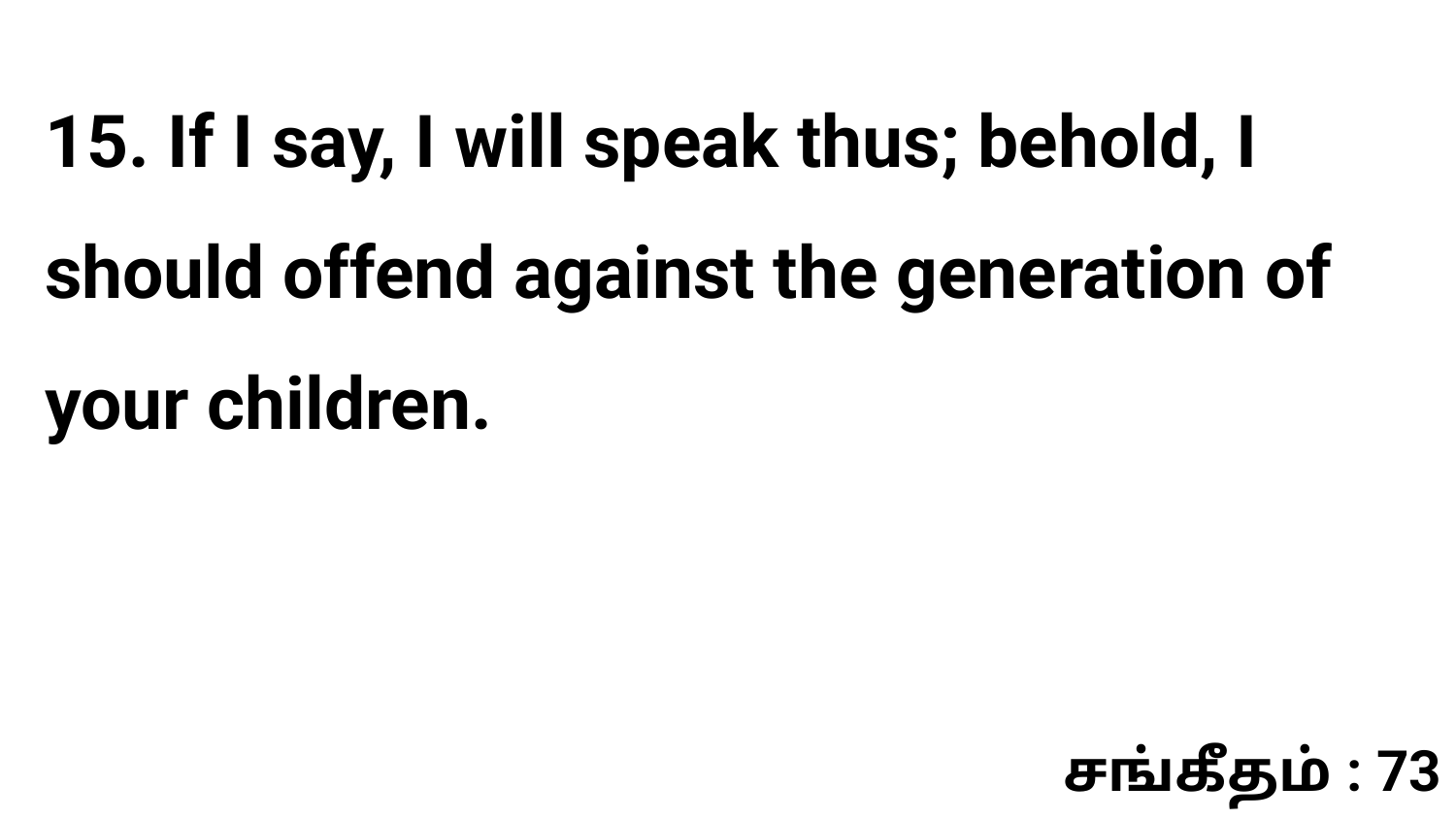

15. If I say, I will speak thus; behold, I should offend against the generation of your children.
சங்கீதம் : 73